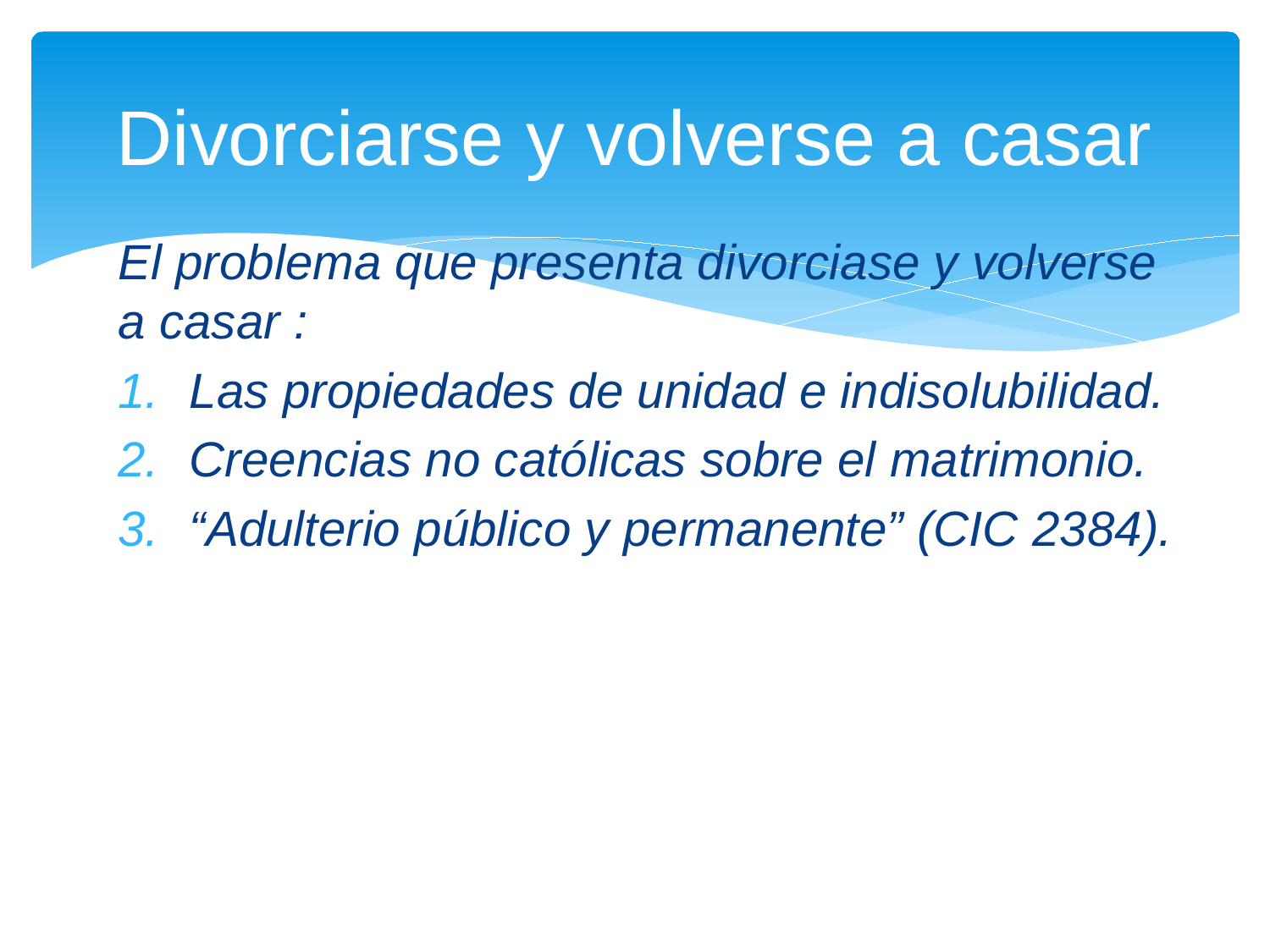

# Divorciarse y volverse a casar
El problema que presenta divorciase y volverse a casar :
Las propiedades de unidad e indisolubilidad.
Creencias no católicas sobre el matrimonio.
“Adulterio público y permanente” (CIC 2384).